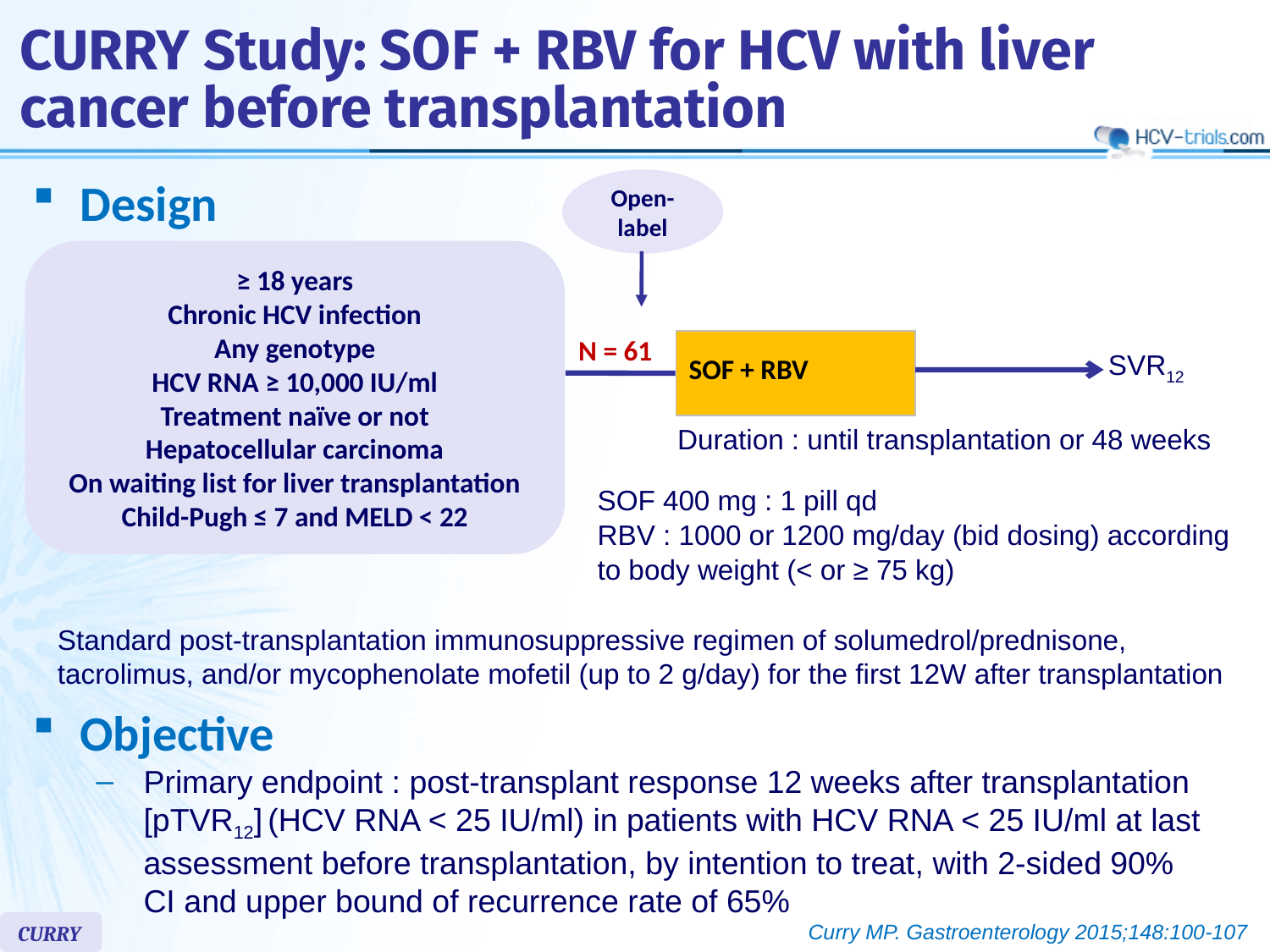

# CURRY Study: SOF + RBV for HCV with liver cancer before transplantation
Design
Open-label
≥ 18 years
Chronic HCV infection
Any genotype
HCV RNA ≥ 10,000 IU/ml
Treatment naïve or not
Hepatocellular carcinoma
On waiting list for liver transplantation
Child-Pugh ≤ 7 and MELD < 22
N = 61
| SOF + RBV |
| --- |
SVR12

Duration : until transplantation or 48 weeks
SOF 400 mg : 1 pill qd
RBV : 1000 or 1200 mg/day (bid dosing) according
to body weight (< or ≥ 75 kg)
Standard post-transplantation immunosuppressive regimen of solumedrol/prednisone, tacrolimus, and/or mycophenolate mofetil (up to 2 g/day) for the first 12W after transplantation
Objective
Primary endpoint : post-transplant response 12 weeks after transplantation [pTVR12] (HCV RNA < 25 IU/ml) in patients with HCV RNA < 25 IU/ml at last assessment before transplantation, by intention to treat, with 2-sided 90% CI and upper bound of recurrence rate of 65%

CURRY
Curry MP. Gastroenterology 2015;148:100-107